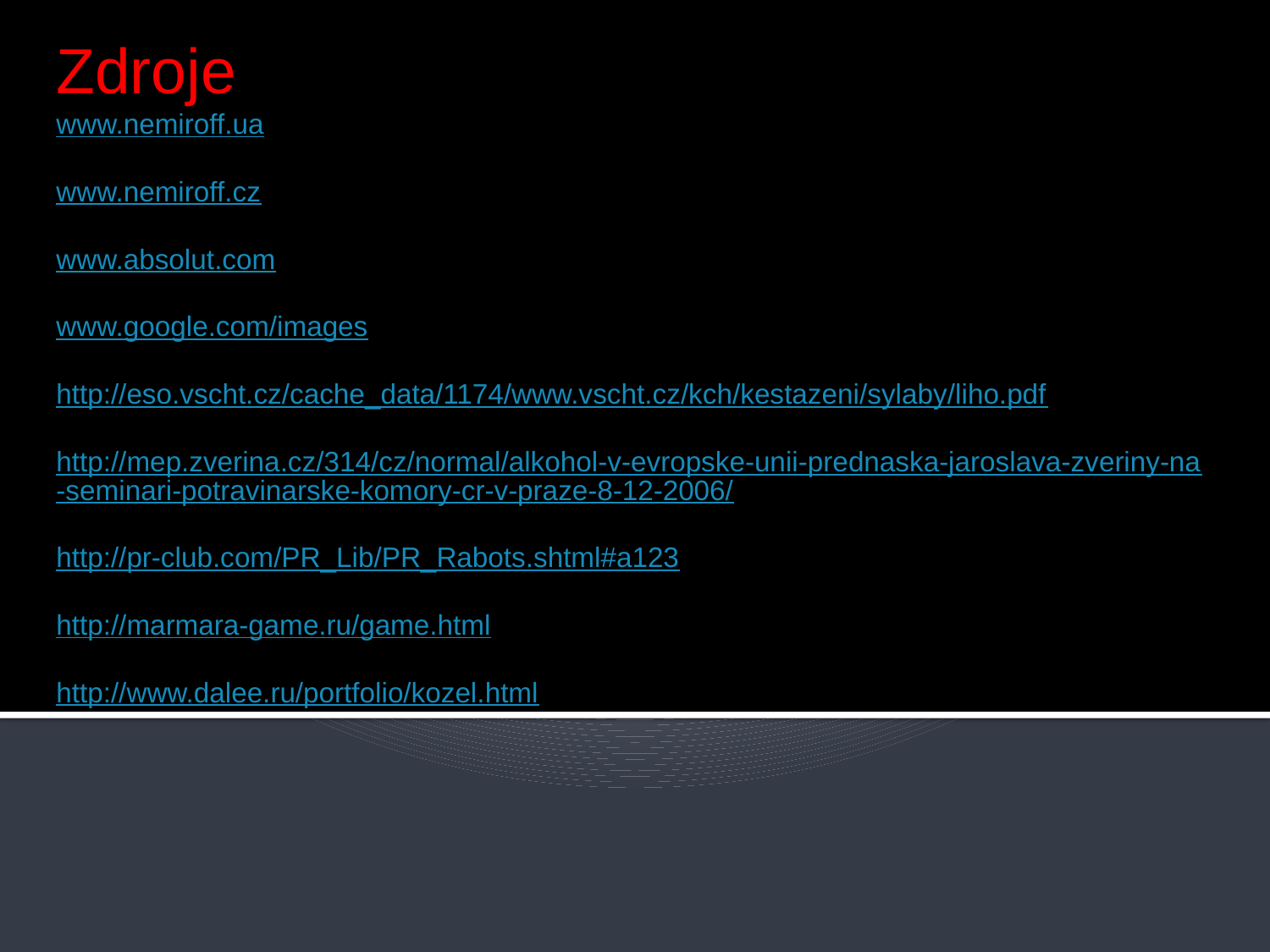

Zdroje
www.nemiroff.ua

www.nemiroff.cz

www.absolut.com

www.google.com/images

http://eso.vscht.cz/cache_data/1174/www.vscht.cz/kch/kestazeni/sylaby/liho.pdf

http://mep.zverina.cz/314/cz/normal/alkohol-v-evropske-unii-prednaska-jaroslava-zveriny-na-seminari-potravinarske-komory-cr-v-praze-8-12-2006/

http://pr-club.com/PR_Lib/PR_Rabots.shtml#a123

http://marmara-game.ru/game.html

http://www.dalee.ru/portfolio/kozel.html